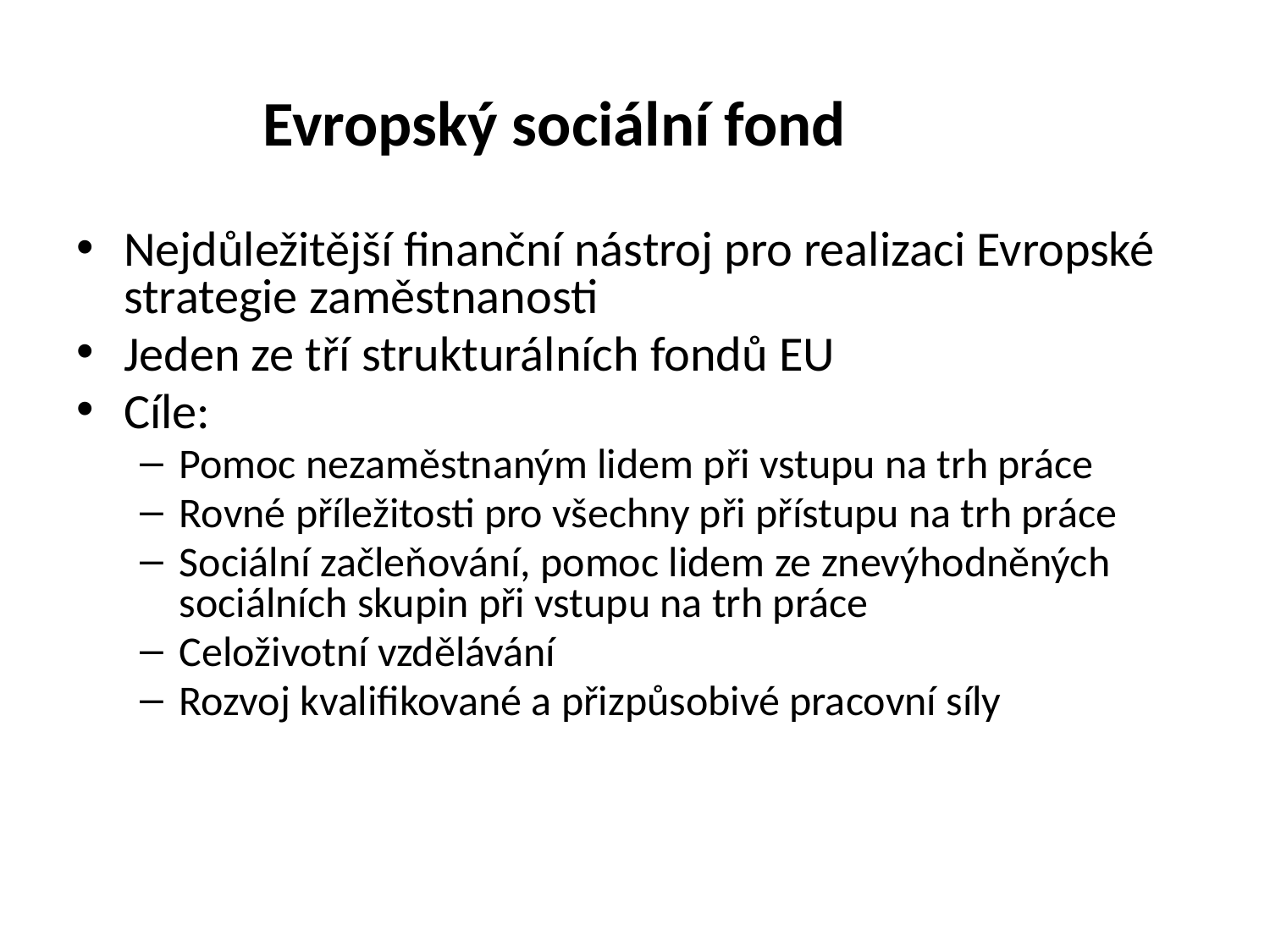

# Evropský sociální fond
Nejdůležitější finanční nástroj pro realizaci Evropské strategie zaměstnanosti
Jeden ze tří strukturálních fondů EU
Cíle:
Pomoc nezaměstnaným lidem při vstupu na trh práce
Rovné příležitosti pro všechny při přístupu na trh práce
Sociální začleňování, pomoc lidem ze znevýhodněných sociálních skupin při vstupu na trh práce
Celoživotní vzdělávání
Rozvoj kvalifikované a přizpůsobivé pracovní síly